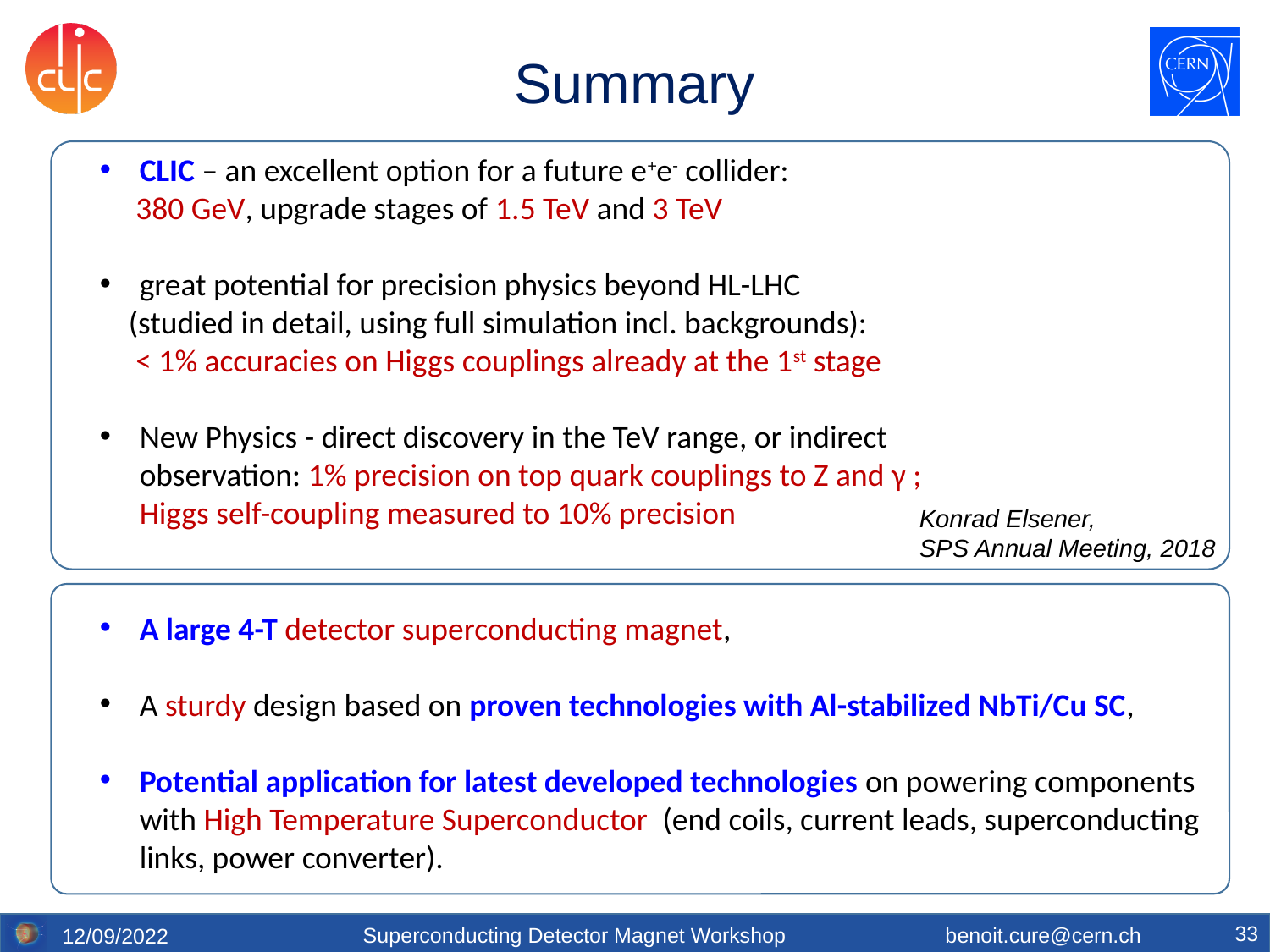

# Summary

CLIC – an excellent option for a future e+e- collider:
     380 GeV, upgrade stages of 1.5 TeV and 3 TeV

great potential for precision physics beyond HL-LHC
    (studied in detail, using full simulation incl. backgrounds):
     < 1% accuracies on Higgs couplings already at the 1st stage

New Physics - direct discovery in the TeV range, or indirect observation: 1% precision on top quark couplings to Z and γ ;       Higgs self-coupling measured to 10% precision
Konrad Elsener,
SPS Annual Meeting, 2018

A large 4-T detector superconducting magnet,

A sturdy design based on proven technologies with Al-stabilized NbTi/Cu SC,

Potential application for latest developed technologies on powering components with High Temperature Superconductor  (end coils, current leads, superconducting links, power converter).
33
Superconducting Detector Magnet Workshop                           benoit.cure@cern.ch
12/09/2022